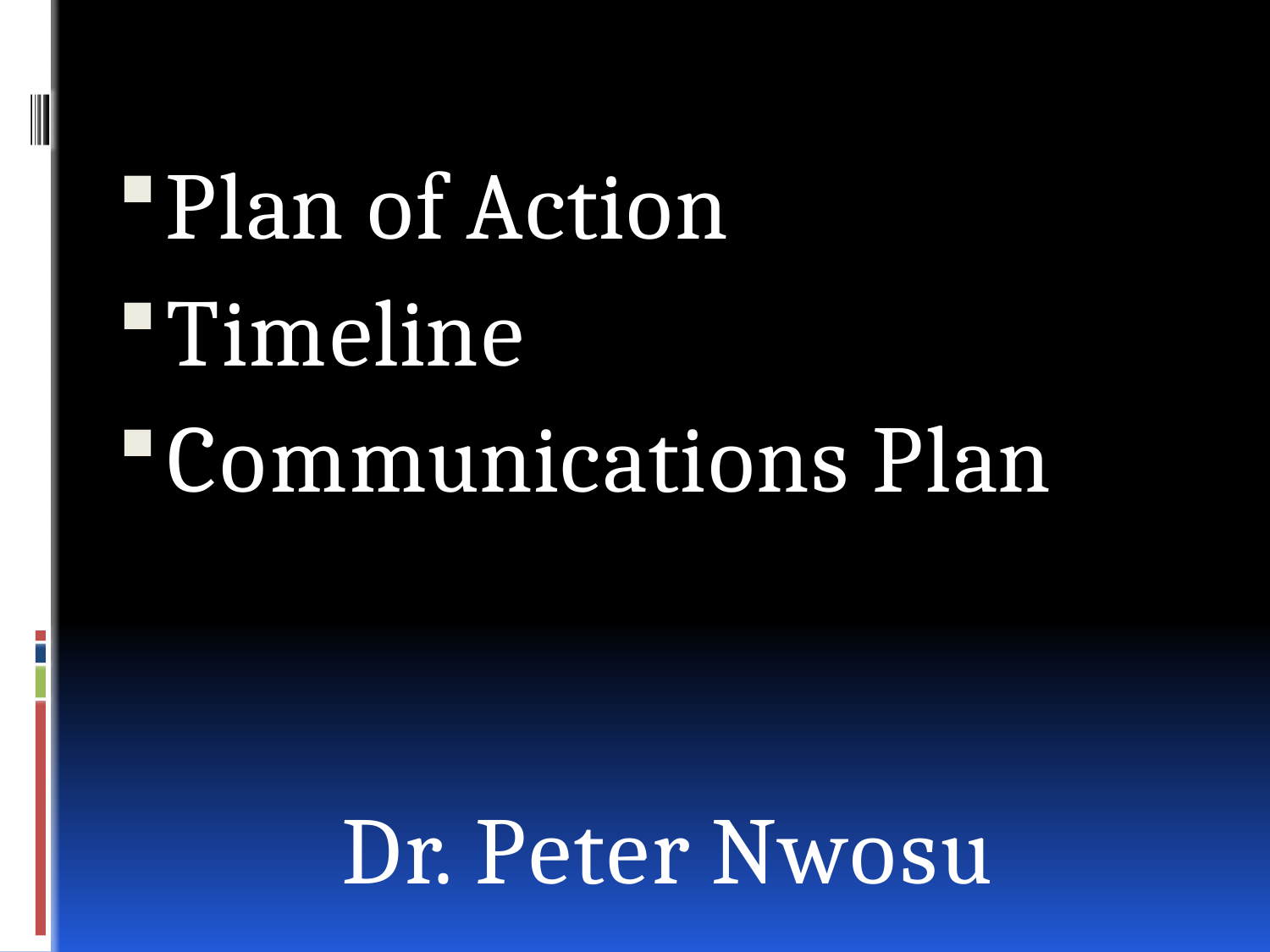

Plan of Action
Timeline
Communications Plan

Dr. Peter Nwosu